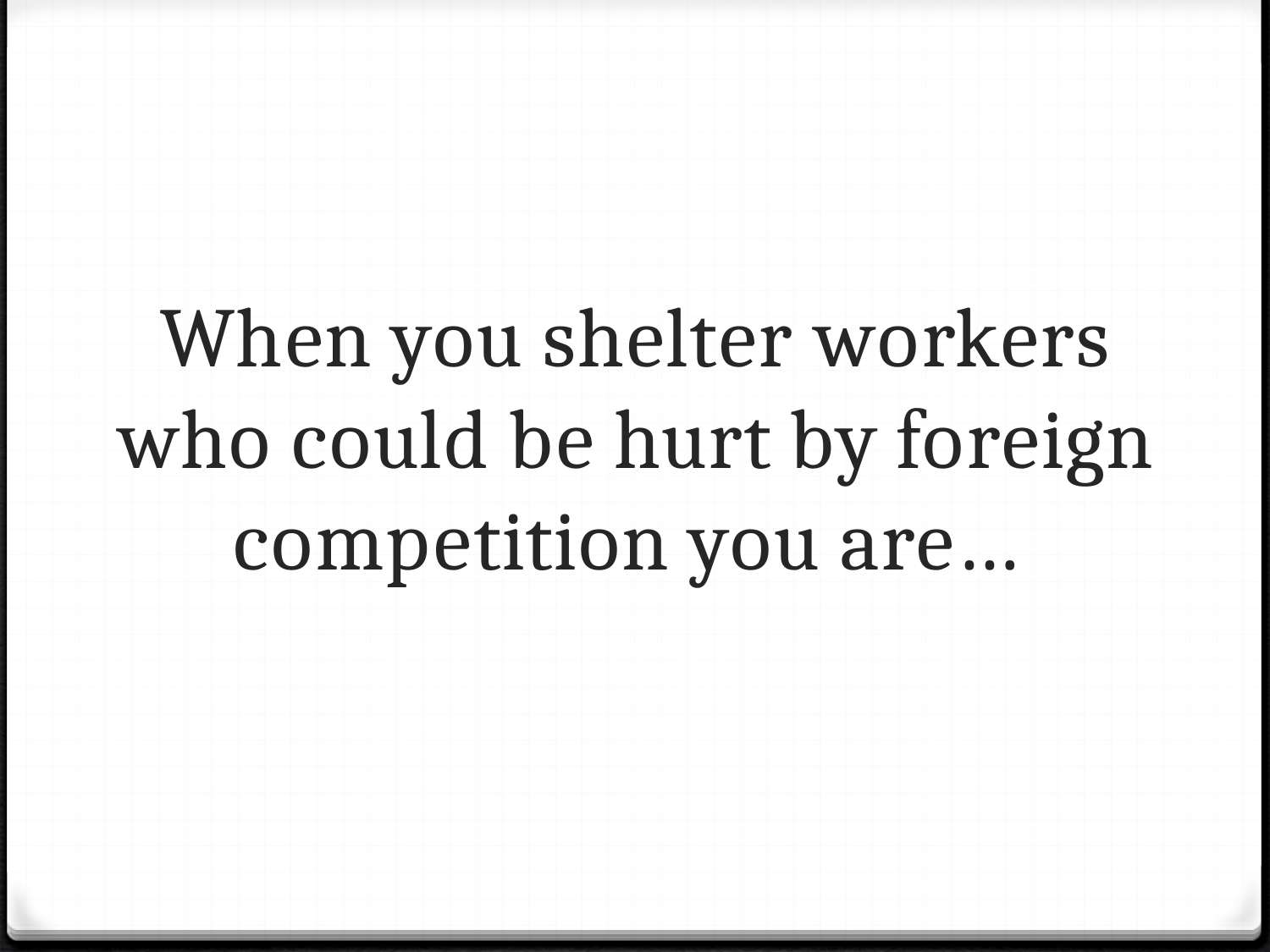

# When you shelter workers who could be hurt by foreign competition you are…